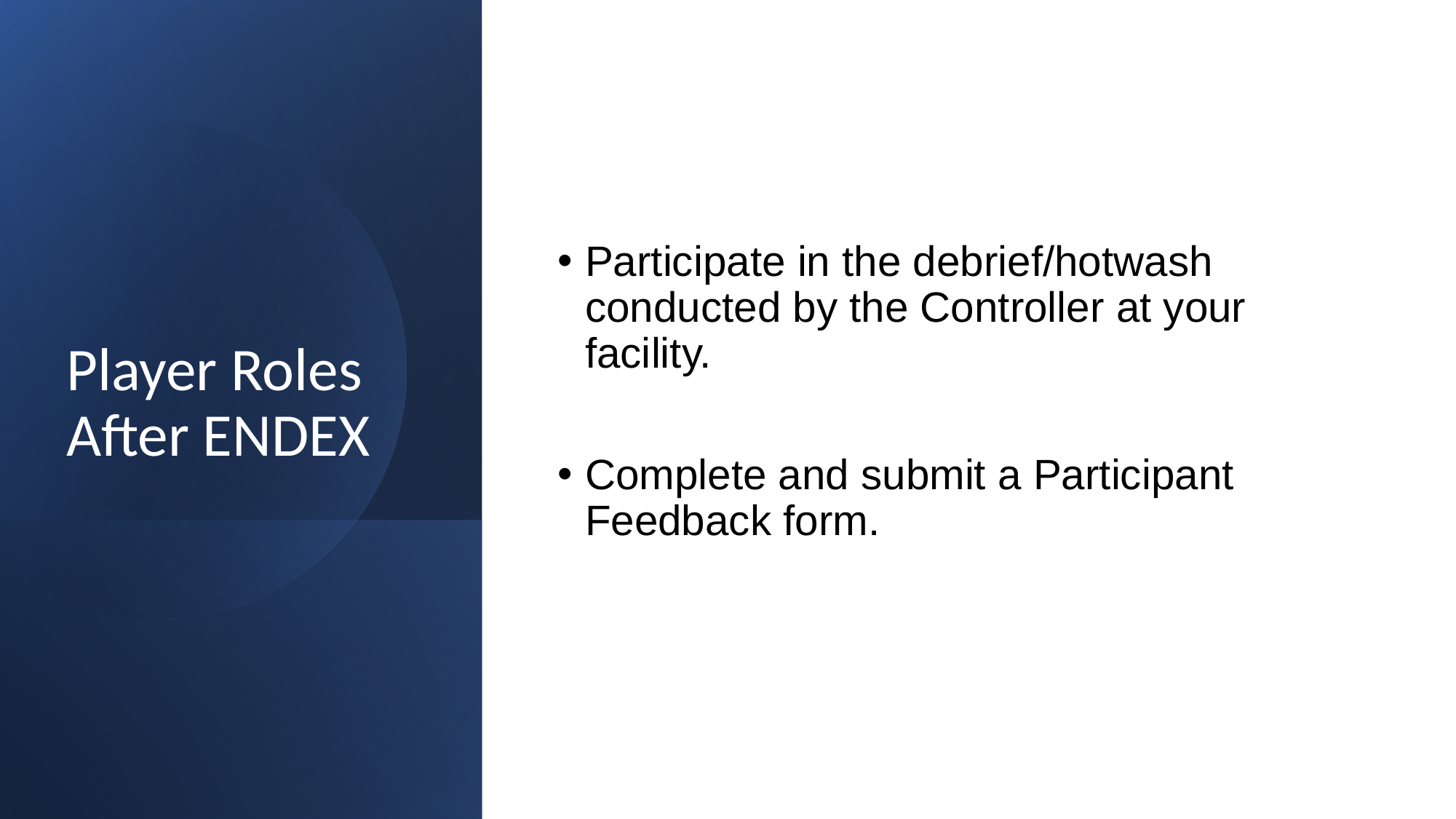

Player Roles After ENDEX
Participate in the debrief/hotwash conducted by the Controller at your facility.

Complete and submit a Participant Feedback form.